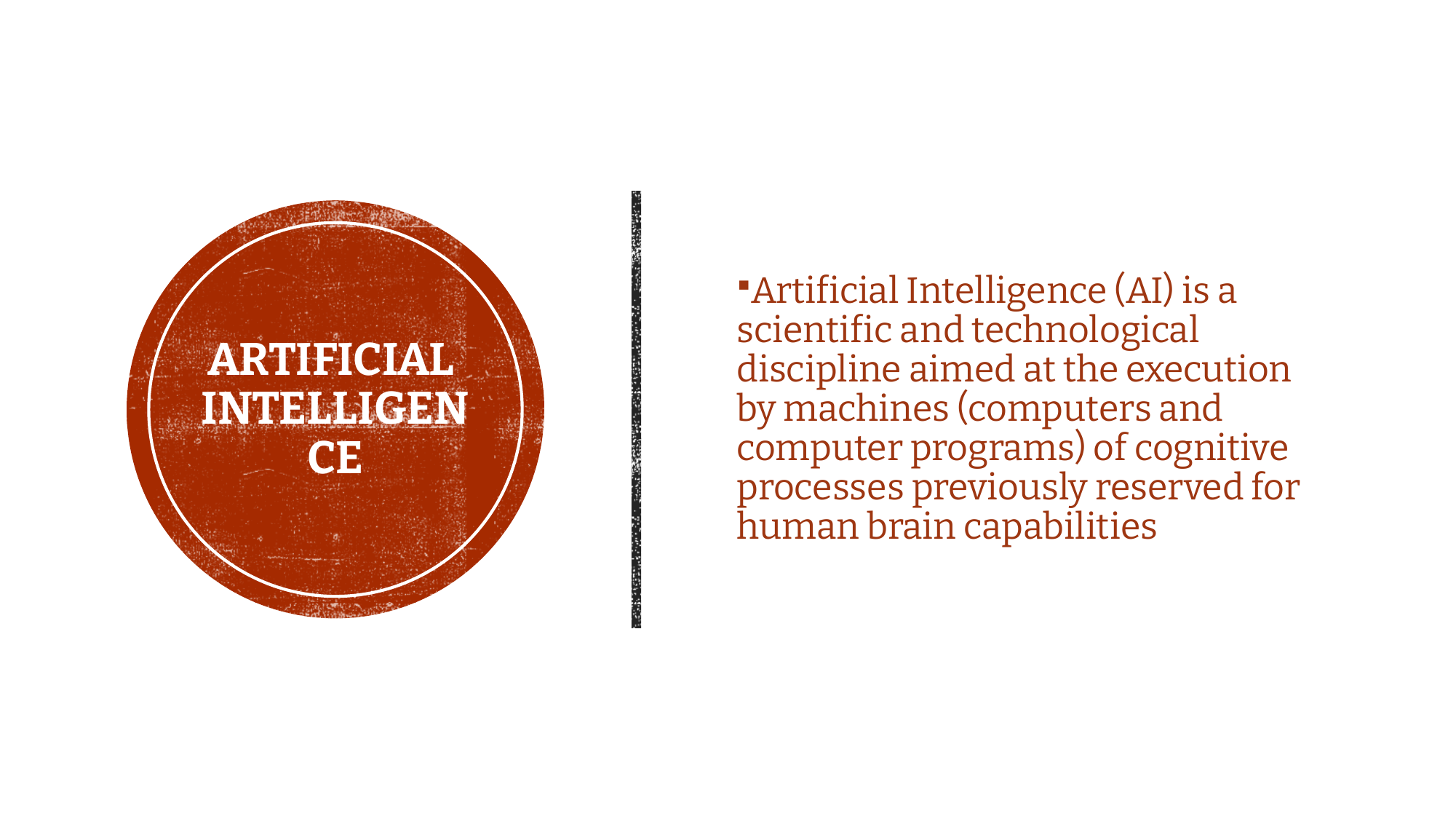

Artificial Intelligence (AI) is a scientific and technological discipline aimed at the execution by machines (computers and computer programs) of cognitive processes previously reserved for human brain capabilities

# Artificial  intelligence